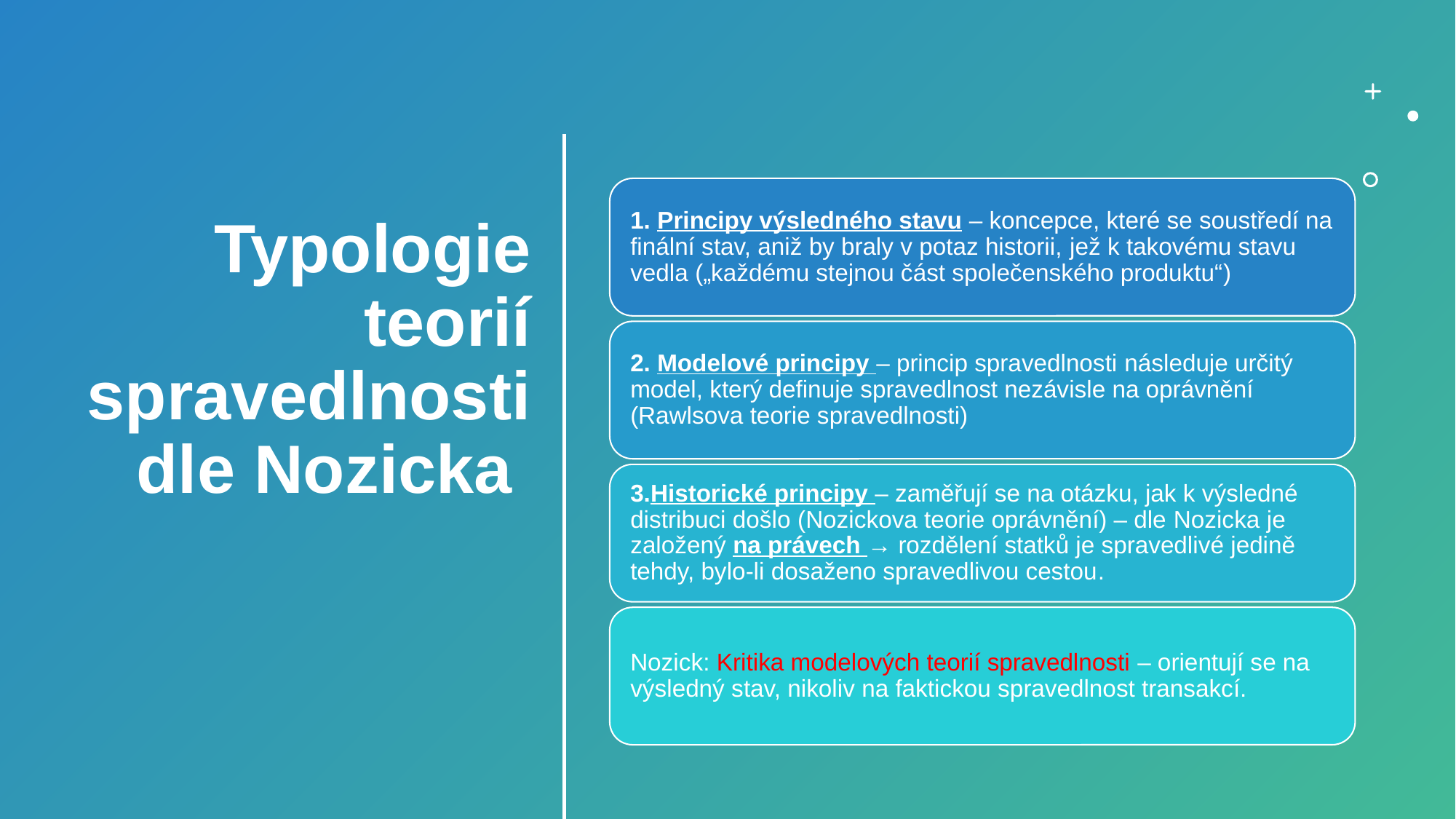

# Typologie teorií spravedlnosti dle Nozicka
1. Principy výsledného stavu – koncepce, které se soustředí na finální stav, aniž by braly v potaz historii, jež k takovému stavu vedla („každému stejnou část společenského produktu“)
2. Modelové principy – princip spravedlnosti následuje určitý model, který definuje spravedlnost nezávisle na oprávnění (Rawlsova teorie spravedlnosti)
3.Historické principy – zaměřují se na otázku, jak k výsledné distribuci došlo (Nozickova teorie oprávnění) – dle Nozicka je založený na právech → rozdělení statků je spravedlivé jedině tehdy, bylo-li dosaženo spravedlivou cestou.
Nozick: Kritika modelových teorií spravedlnosti – orientují se na výsledný stav, nikoliv na faktickou spravedlnost transakcí.